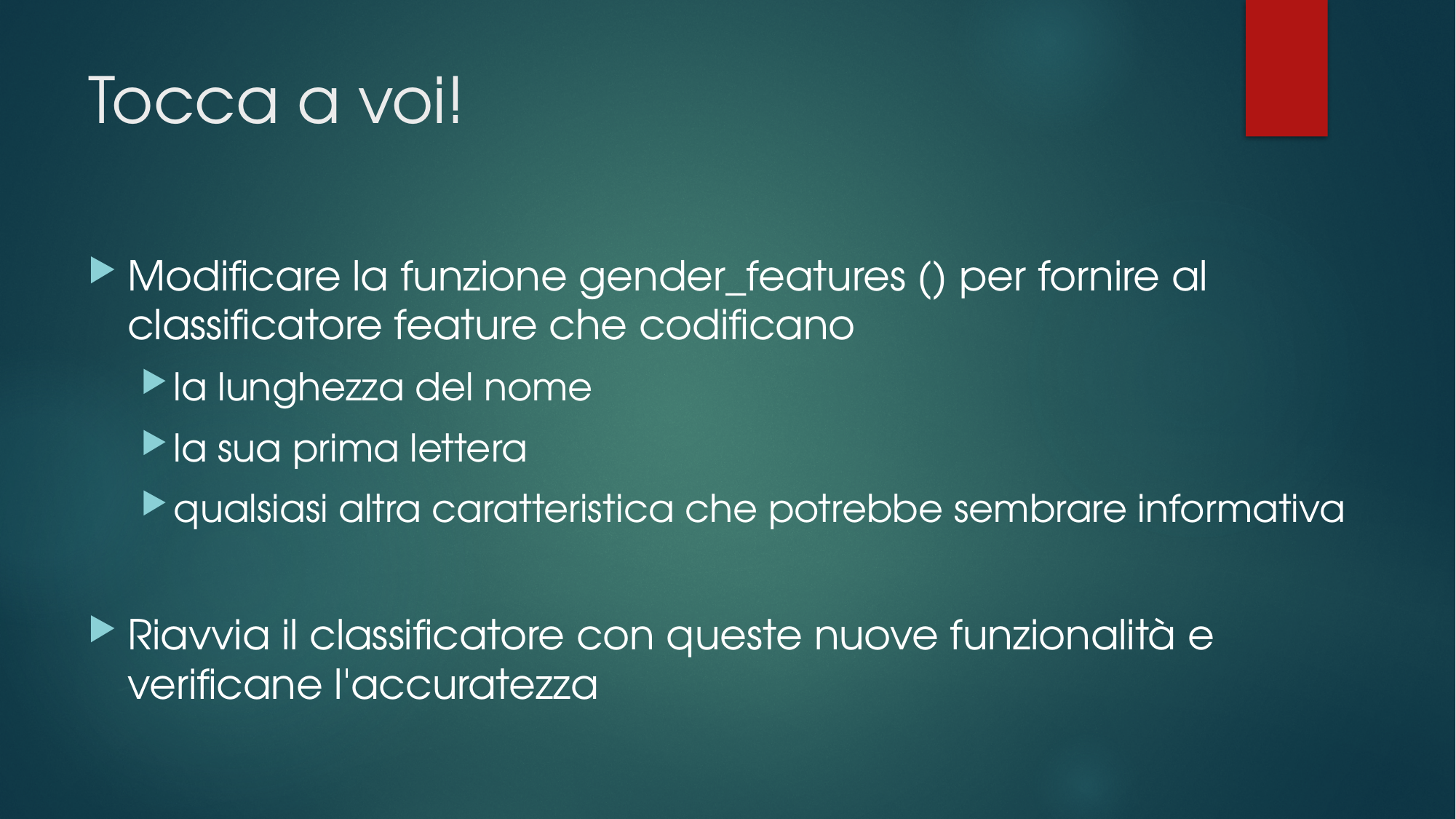

# Tocca a voi!

Modificare la funzione gender_features () per fornire al classificatore feature che codificano
la lunghezza del nome
la sua prima lettera
qualsiasi altra caratteristica che potrebbe sembrare informativa

Riavvia il classificatore con queste nuove funzionalità e verificane l'accuratezza